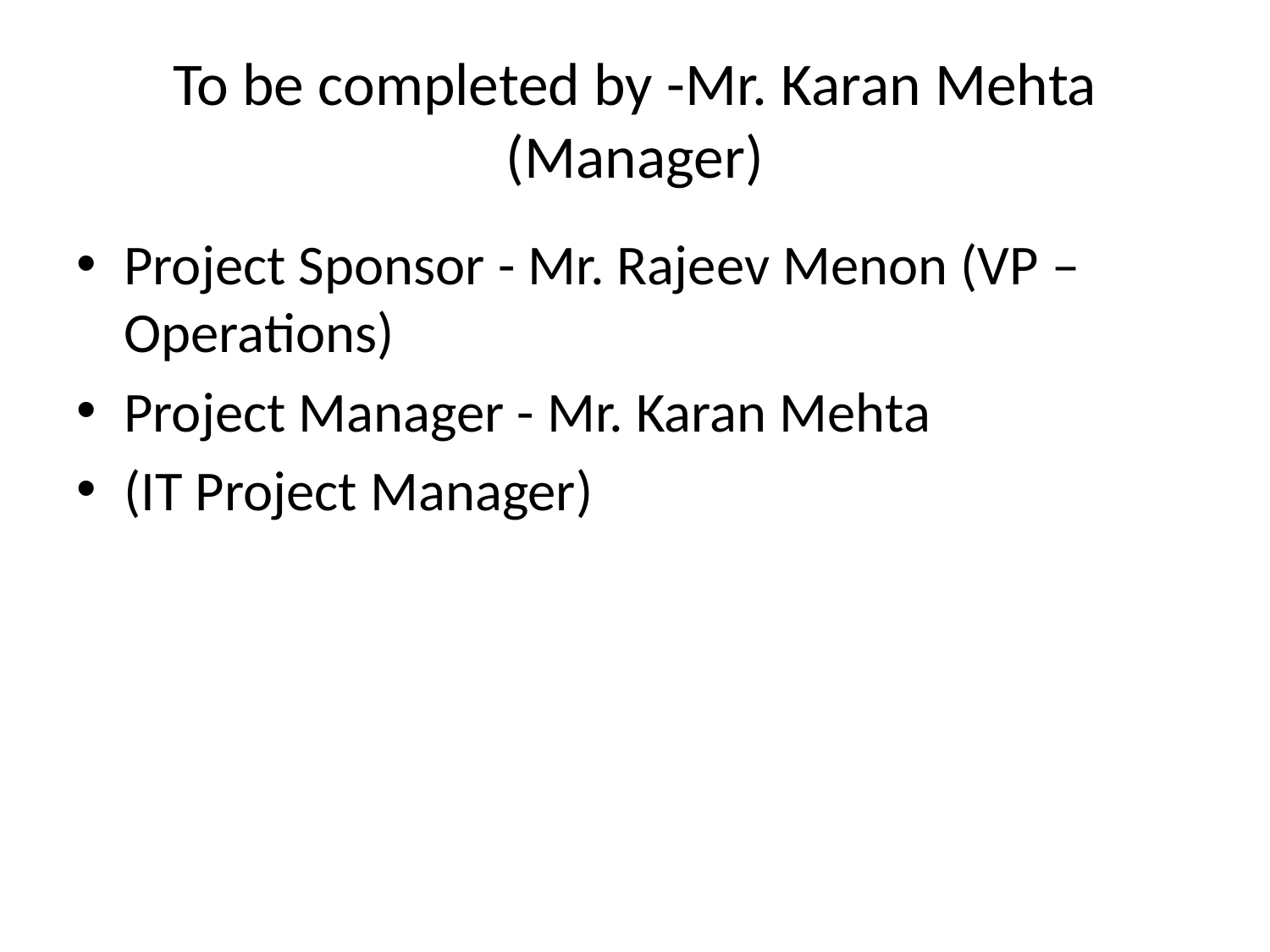

# To be completed by -Mr. Karan Mehta (Manager)
Project Sponsor - Mr. Rajeev Menon (VP – Operations)
Project Manager - Mr. Karan Mehta
(IT Project Manager)